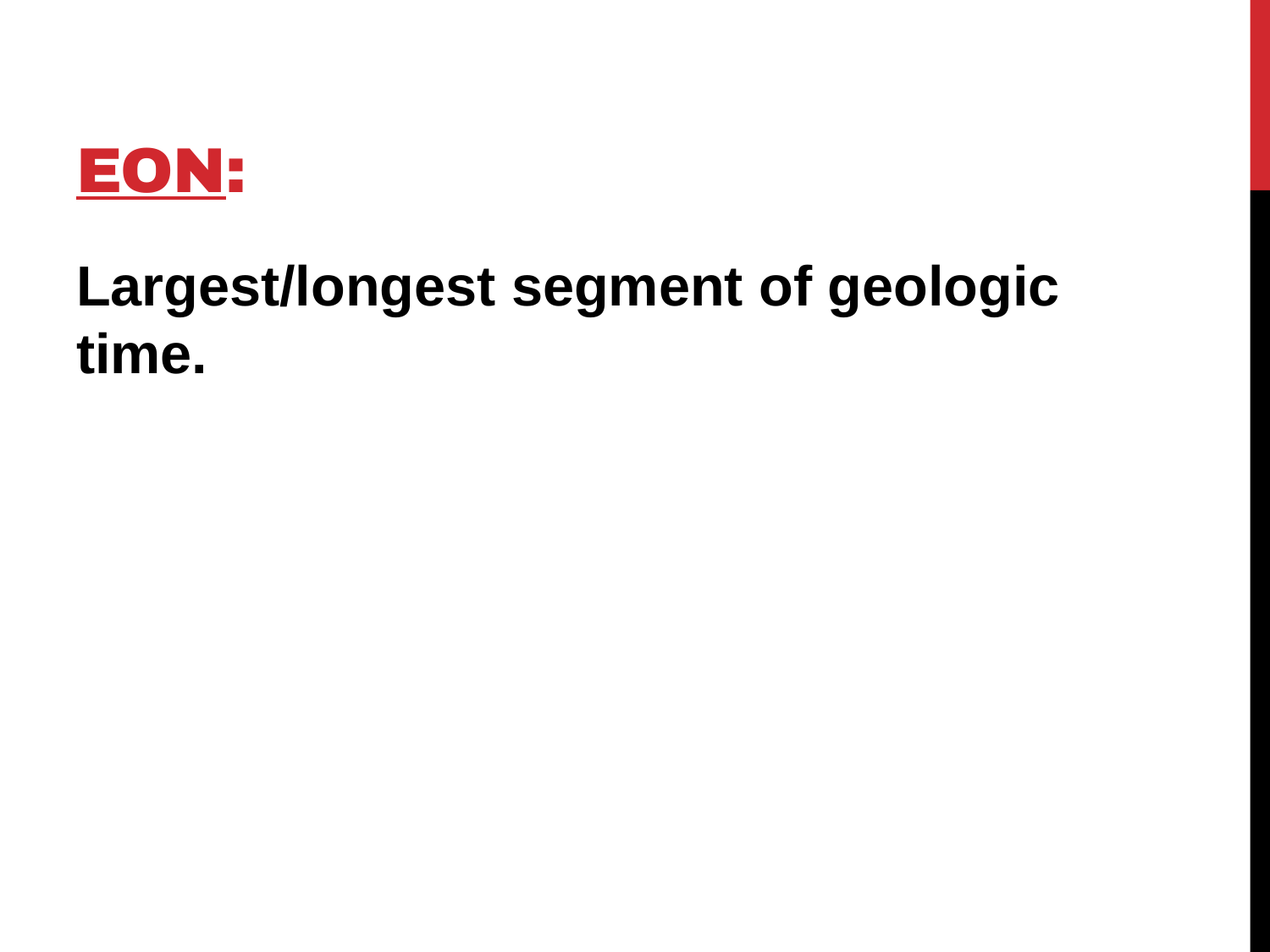

# Eon:
Largest/longest segment of geologic time.